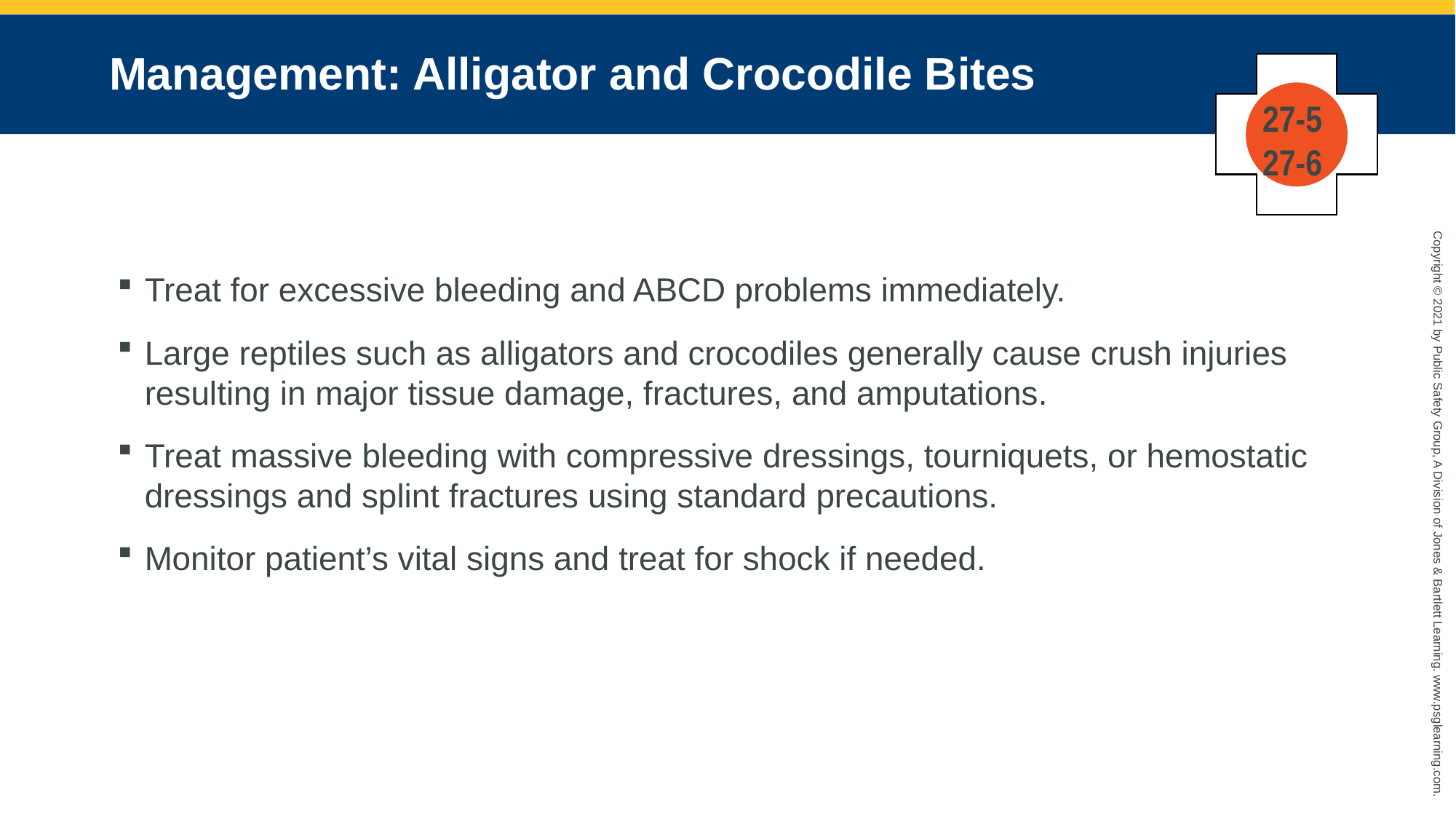

# Management: Alligator and Crocodile Bites

27-5
27-6
Treat for excessive bleeding and ABCD problems immediately.
Large reptiles such as alligators and crocodiles generally cause crush injuries resulting in major tissue damage, fractures, and amputations.
Treat massive bleeding with compressive dressings, tourniquets, or hemostatic dressings and splint fractures using standard precautions.
Monitor patient’s vital signs and treat for shock if needed.